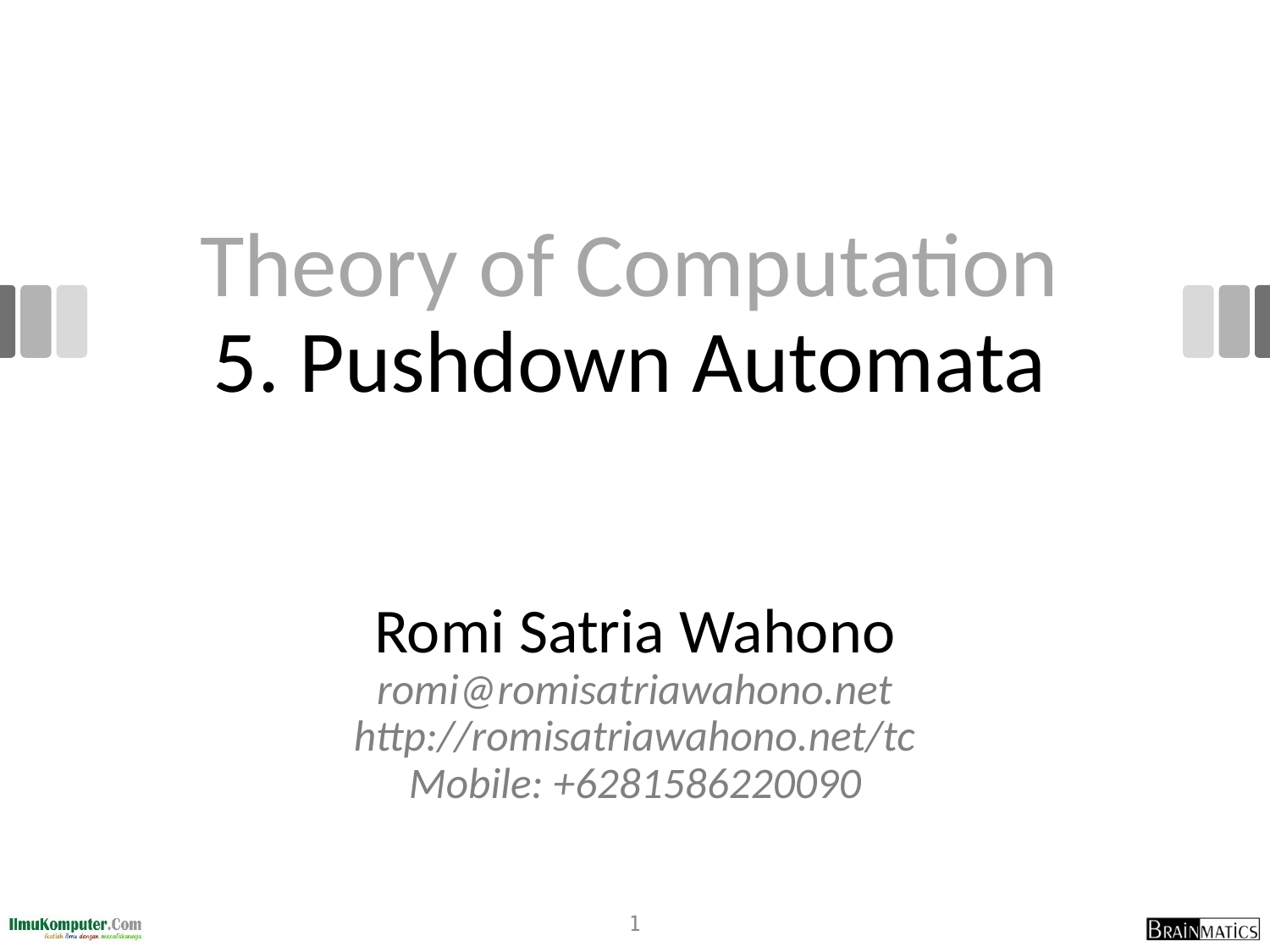

# Theory of Computation 5. Pushdown Automata
Romi Satria Wahono
romi@romisatriawahono.net
http://romisatriawahono.net/tc
Mobile: +6281586220090
1